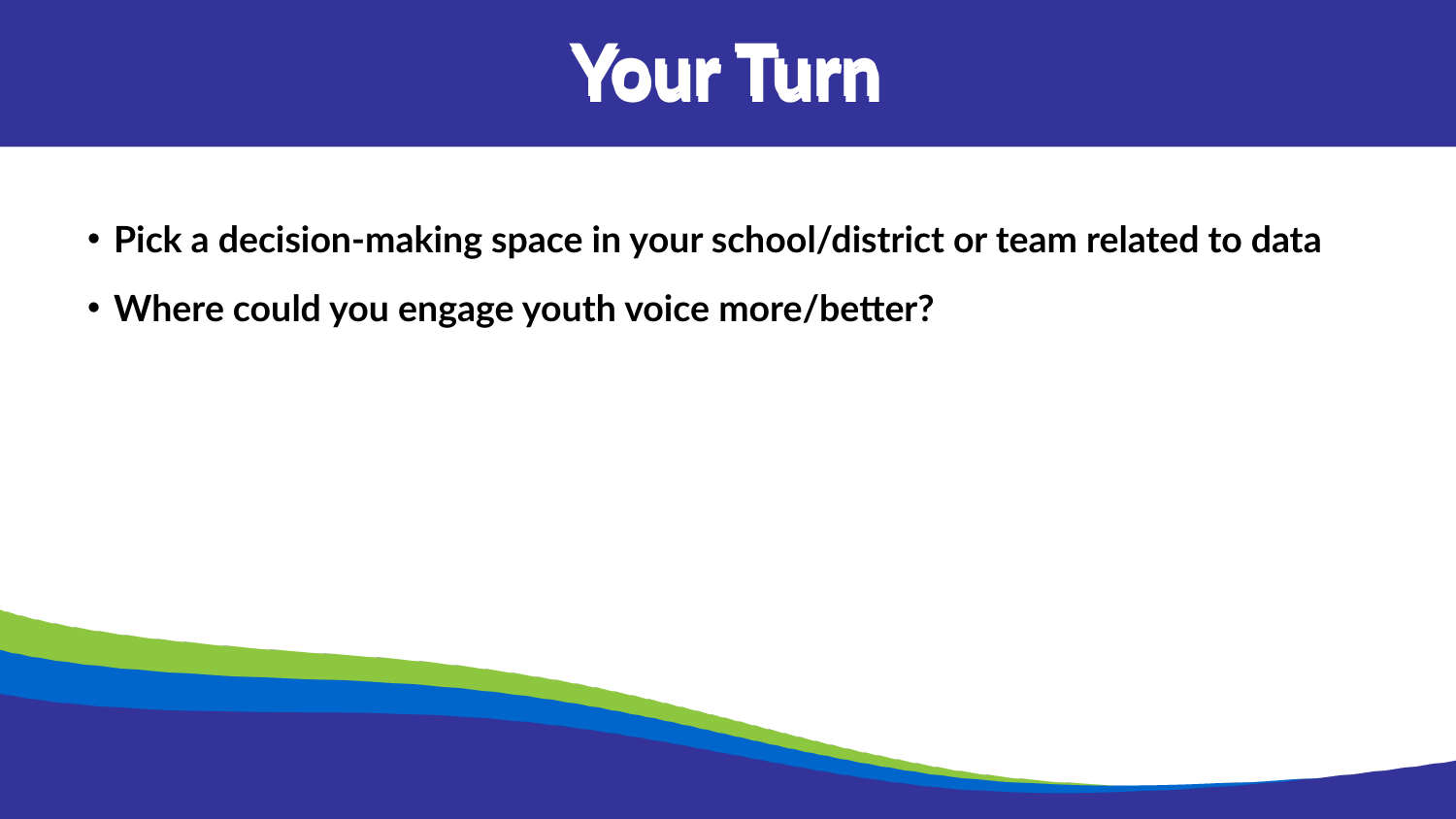

Your Turn
Your Turn
Pick a decision-making space in your school/district or team related to data
Where could you engage youth voice more/better?